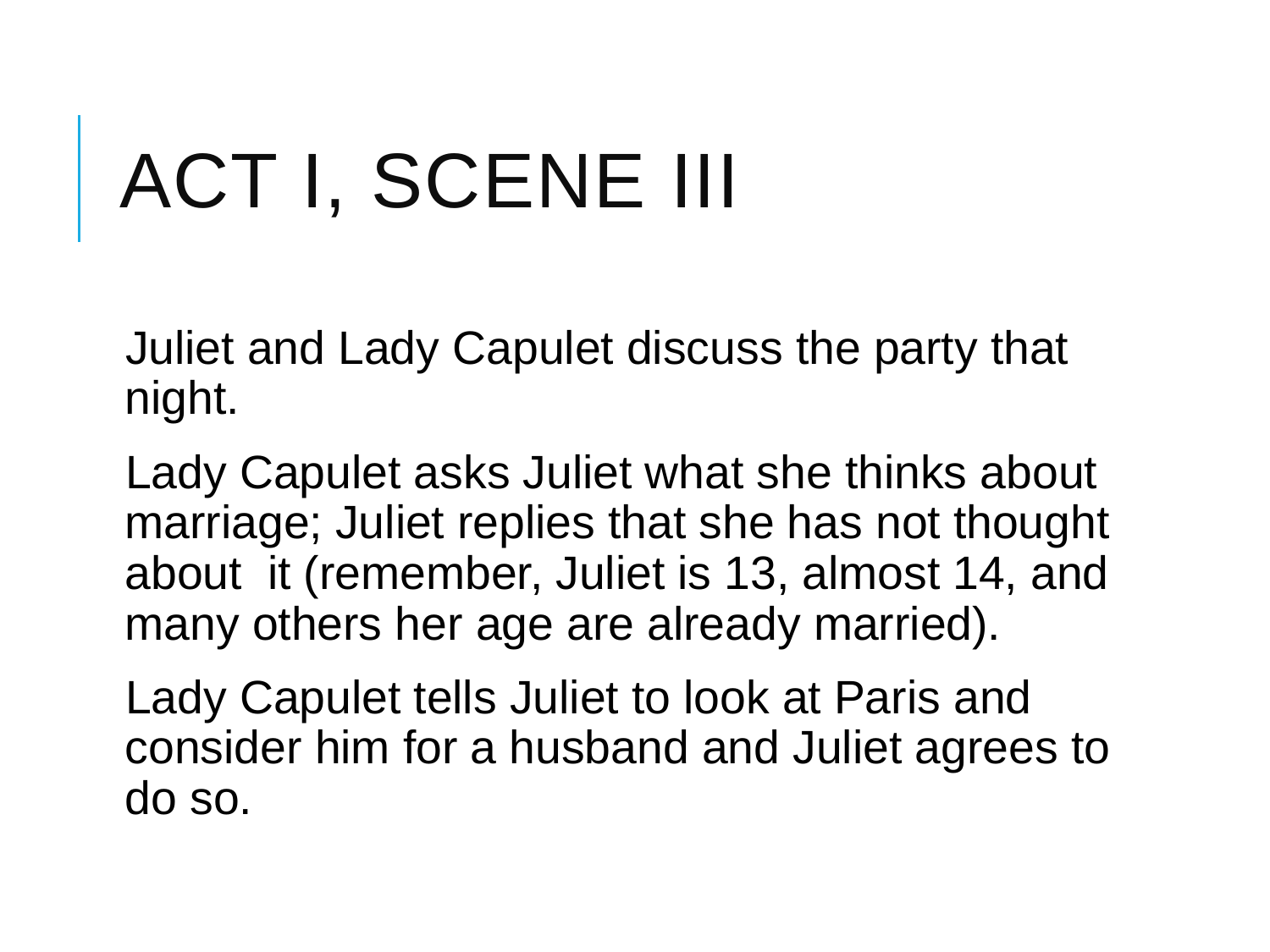

# Act I, scene iii
Juliet and Lady Capulet discuss the party that night.
Lady Capulet asks Juliet what she thinks about marriage; Juliet replies that she has not thought about  it (remember, Juliet is 13, almost 14, and many others her age are already married).
Lady Capulet tells Juliet to look at Paris and consider him for a husband and Juliet agrees to do so.